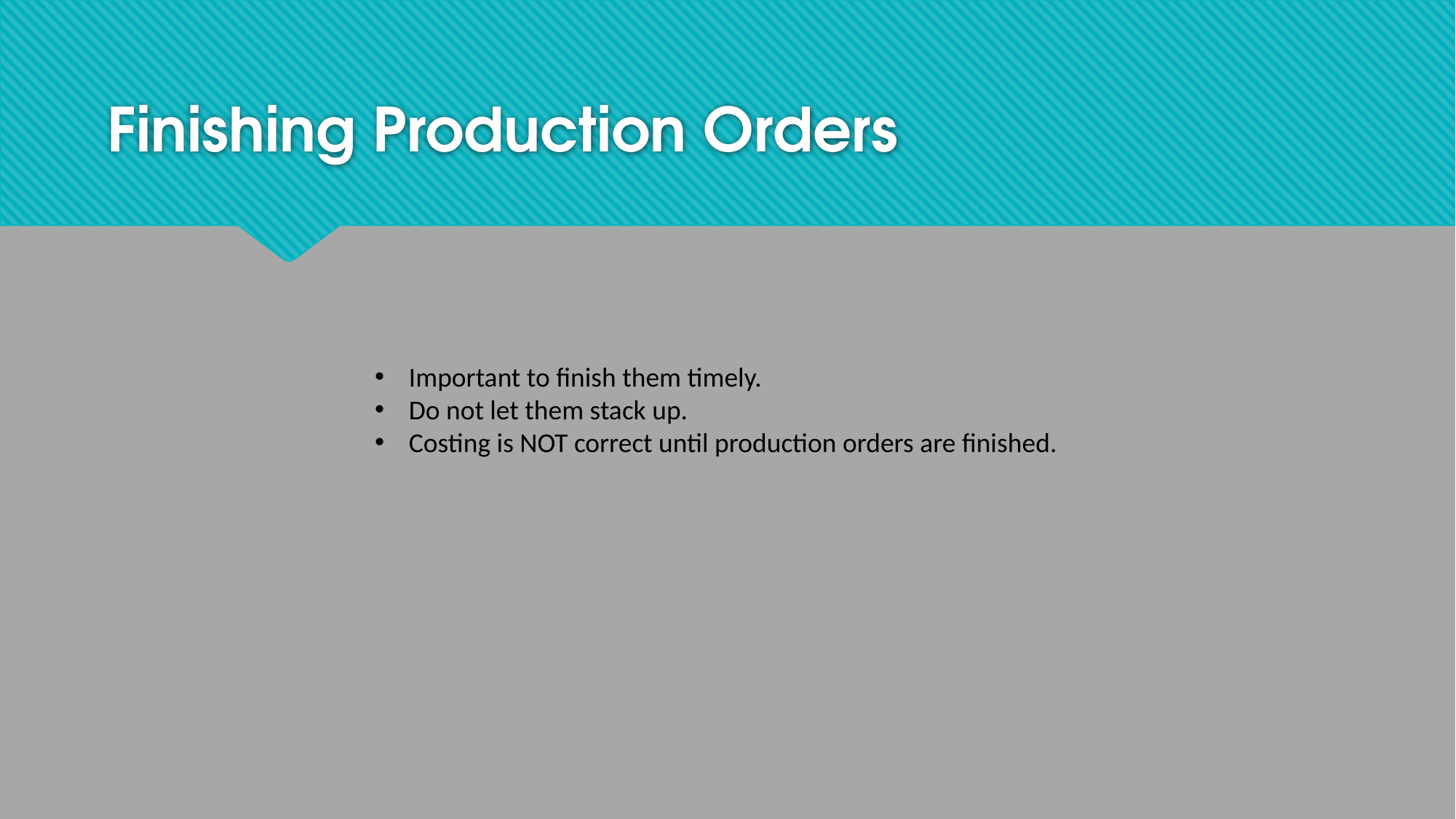

# Finishing Production Orders
Important to finish them timely.
Do not let them stack up.
Costing is NOT correct until production orders are finished.